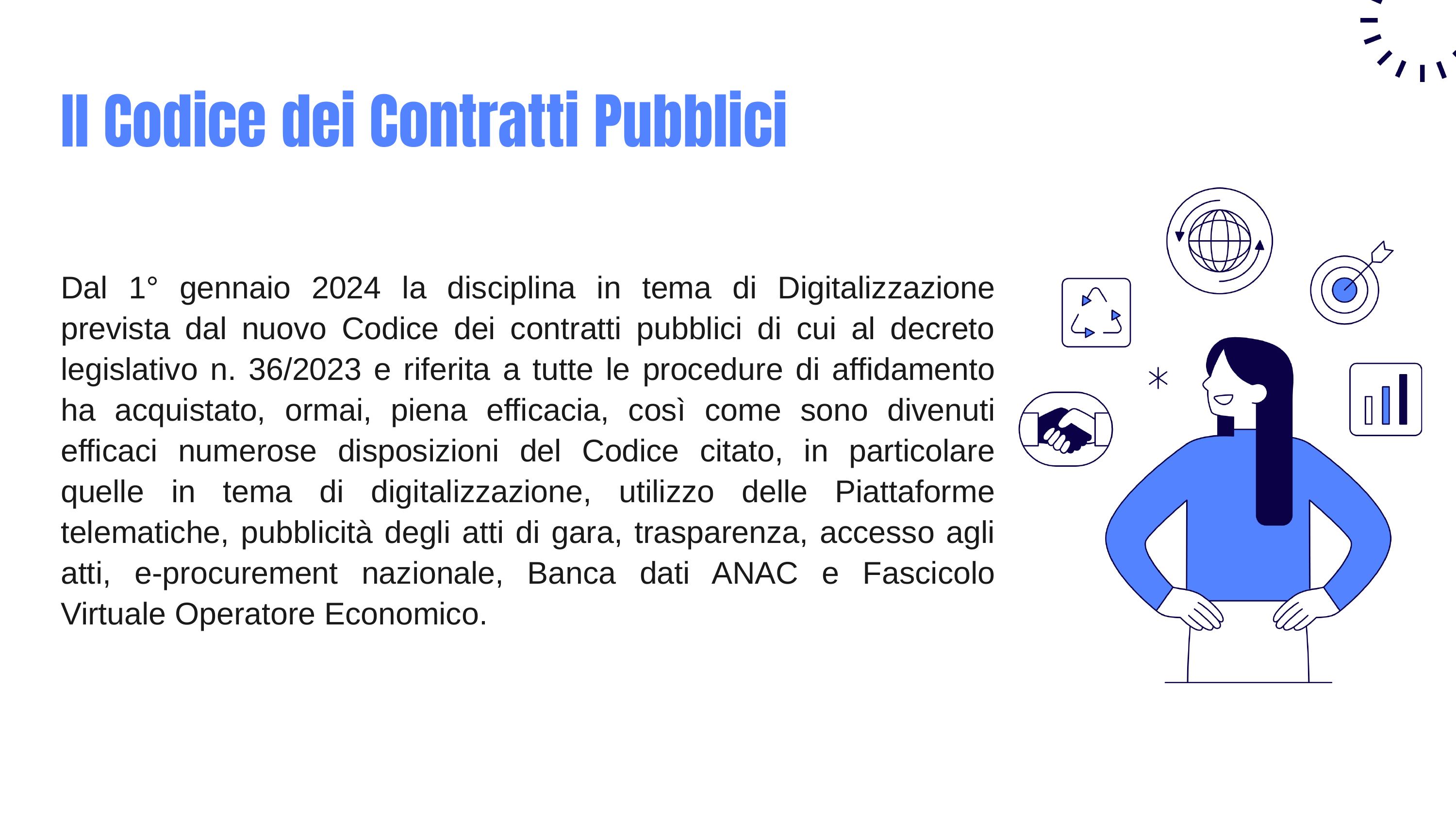

Il Codice dei Contratti Pubblici

Dal 1° gennaio 2024 la disciplina in tema di Digitalizzazione prevista dal nuovo Codice dei contratti pubblici di cui al decreto legislativo n. 36/2023 e riferita a tutte le procedure di affidamento ha acquistato, ormai, piena efficacia, così come sono divenuti efficaci numerose disposizioni del Codice citato, in particolare quelle in tema di digitalizzazione, utilizzo delle Piattaforme telematiche, pubblicità degli atti di gara, trasparenza, accesso agli atti, e-procurement nazionale, Banca dati ANAC e Fascicolo Virtuale Operatore Economico.